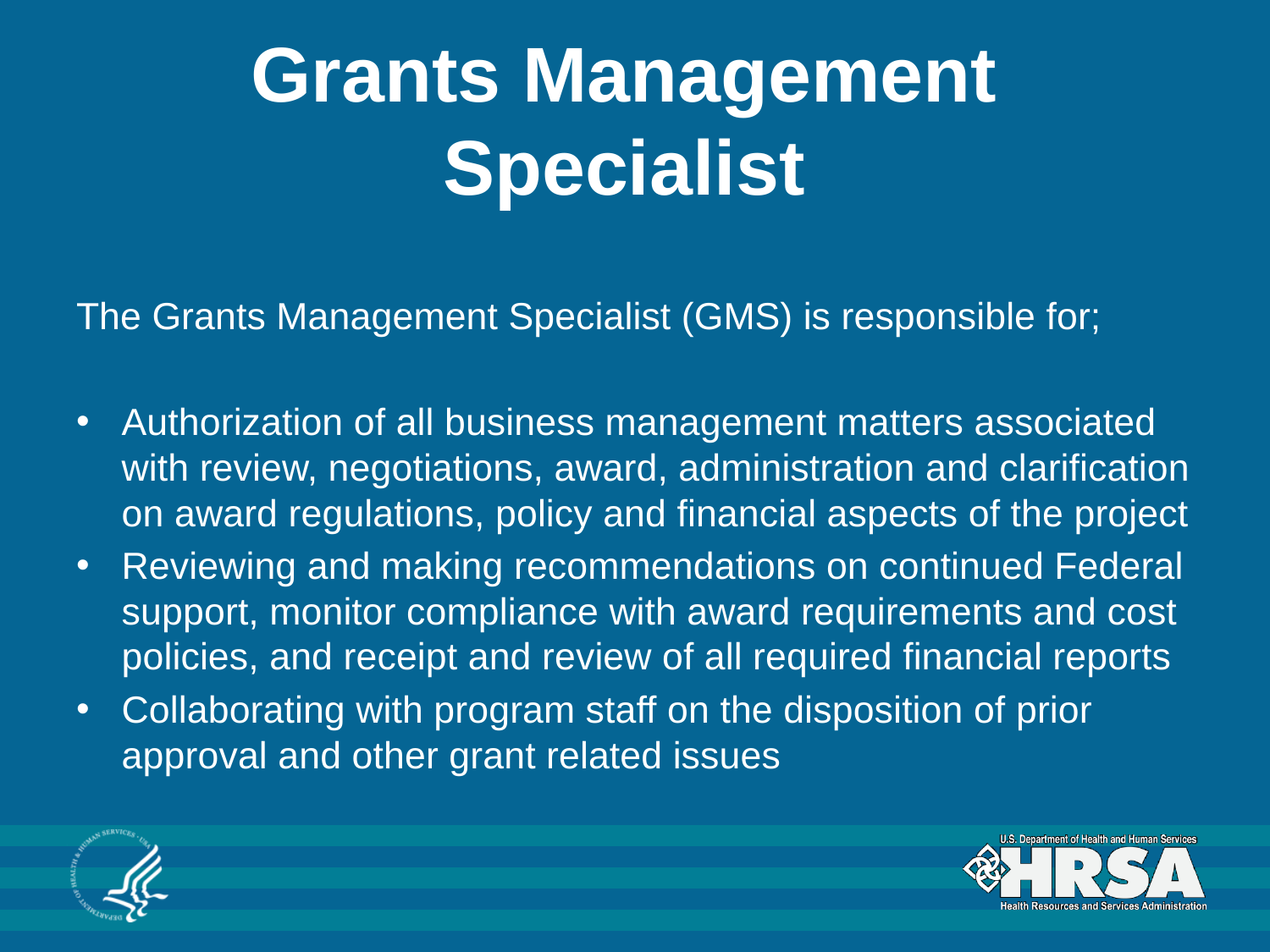

# Grants Management Specialist

The Grants Management Specialist (GMS) is responsible for;

Authorization of all business management matters associated with review, negotiations, award, administration and clarification on award regulations, policy and financial aspects of the project
Reviewing and making recommendations on continued Federal support, monitor compliance with award requirements and cost policies, and receipt and review of all required financial reports
Collaborating with program staff on the disposition of prior approval and other grant related issues